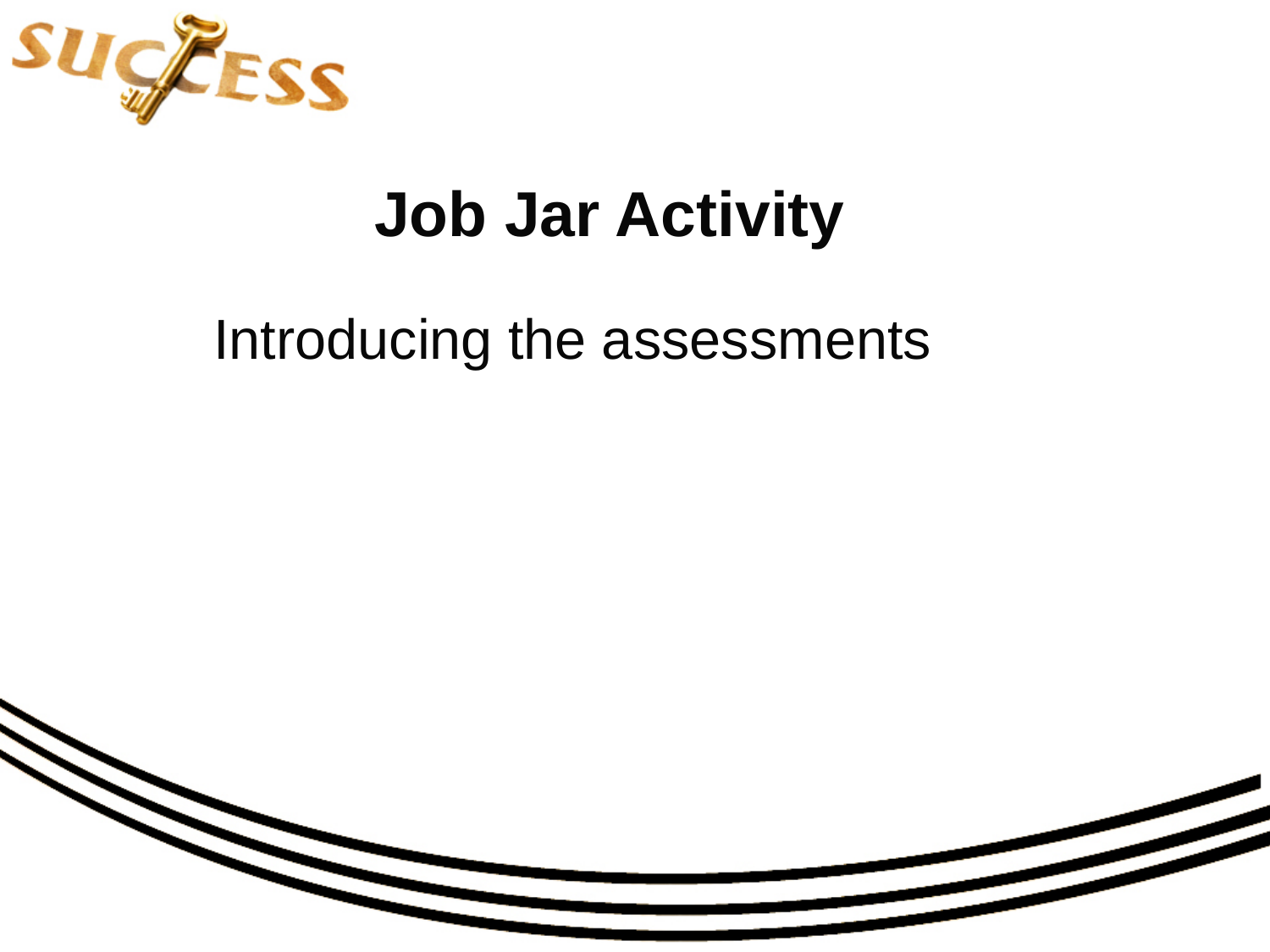

# Job Jar Activity
Introducing the assessments